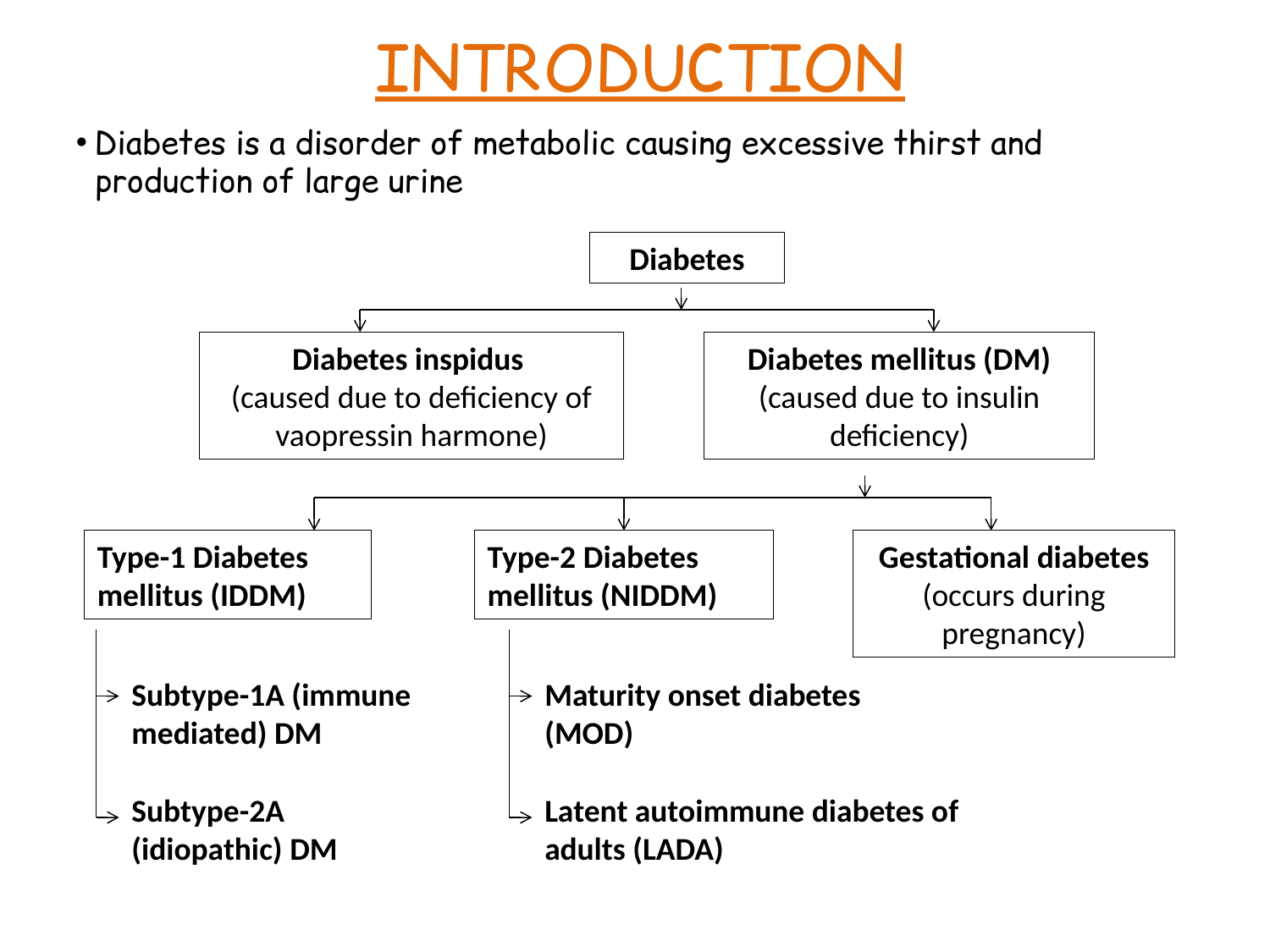

INTRODUCTION
 Diabetes is a disorder of metabolic causing excessive thirst and
  production of large urine
Diabetes
Latent autoimmune diabetes of adults (LADA)
Diabetes inspidus
(caused due to deficiency of vaopressin harmone)
Diabetes mellitus (DM)(caused due to insulin deficiency)
Type-1 Diabetes mellitus (IDDM)
Type-2 Diabetes mellitus (NIDDM)
Gestational diabetes (occurs during pregnancy)
Subtype-1A (immune mediated) DM
Maturity onset diabetes (MOD)
Subtype-2A (idiopathic) DM